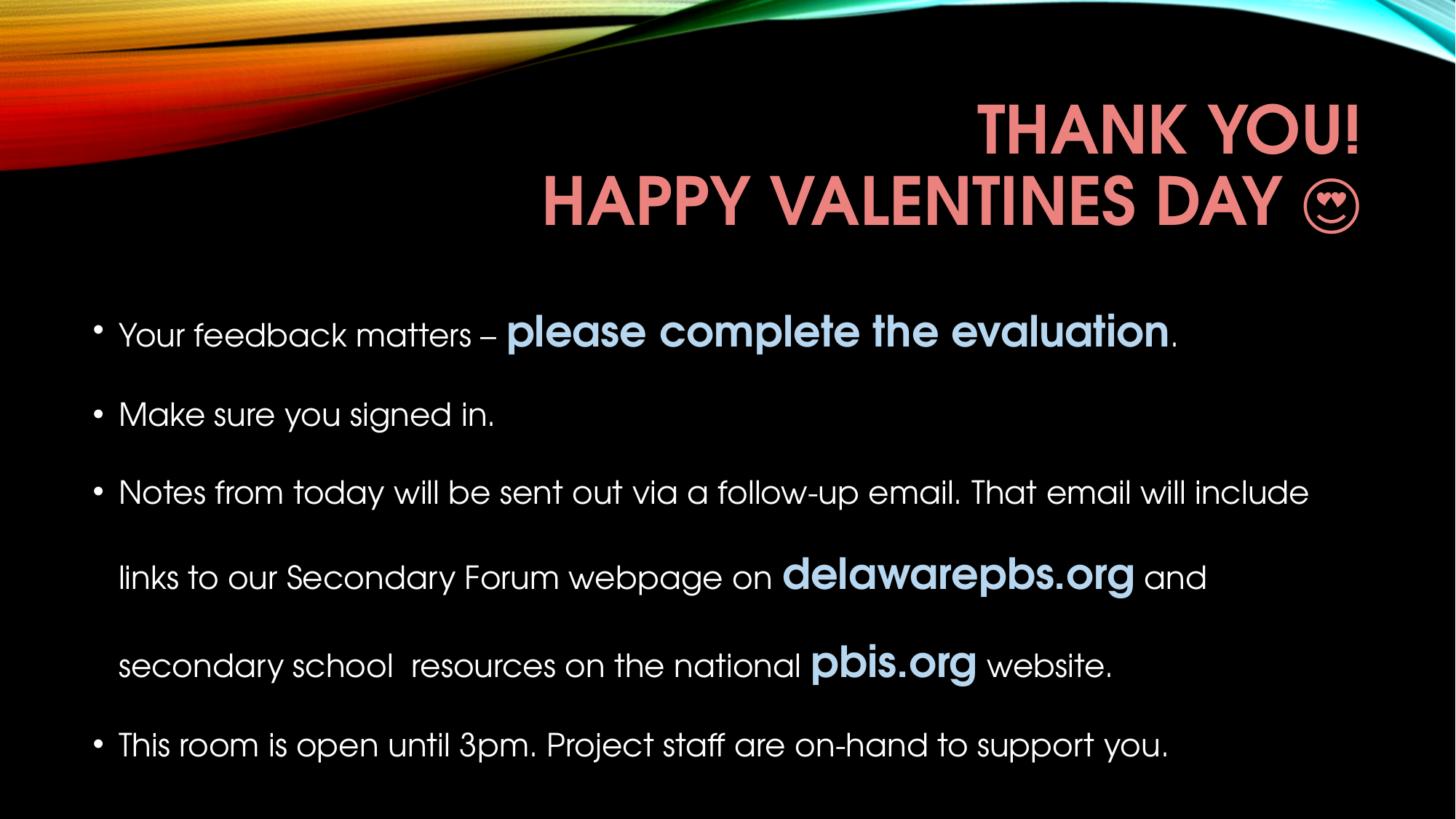

# Thank you! Happy Valentines Day 😍
Your feedback matters – please complete the evaluation.
Make sure you signed in.
Notes from today will be sent out via a follow-up email. That email will include links to our Secondary Forum webpage on delawarepbs.org and secondary school  resources on the national pbis.org website.
This room is open until 3pm. Project staff are on-hand to support you.